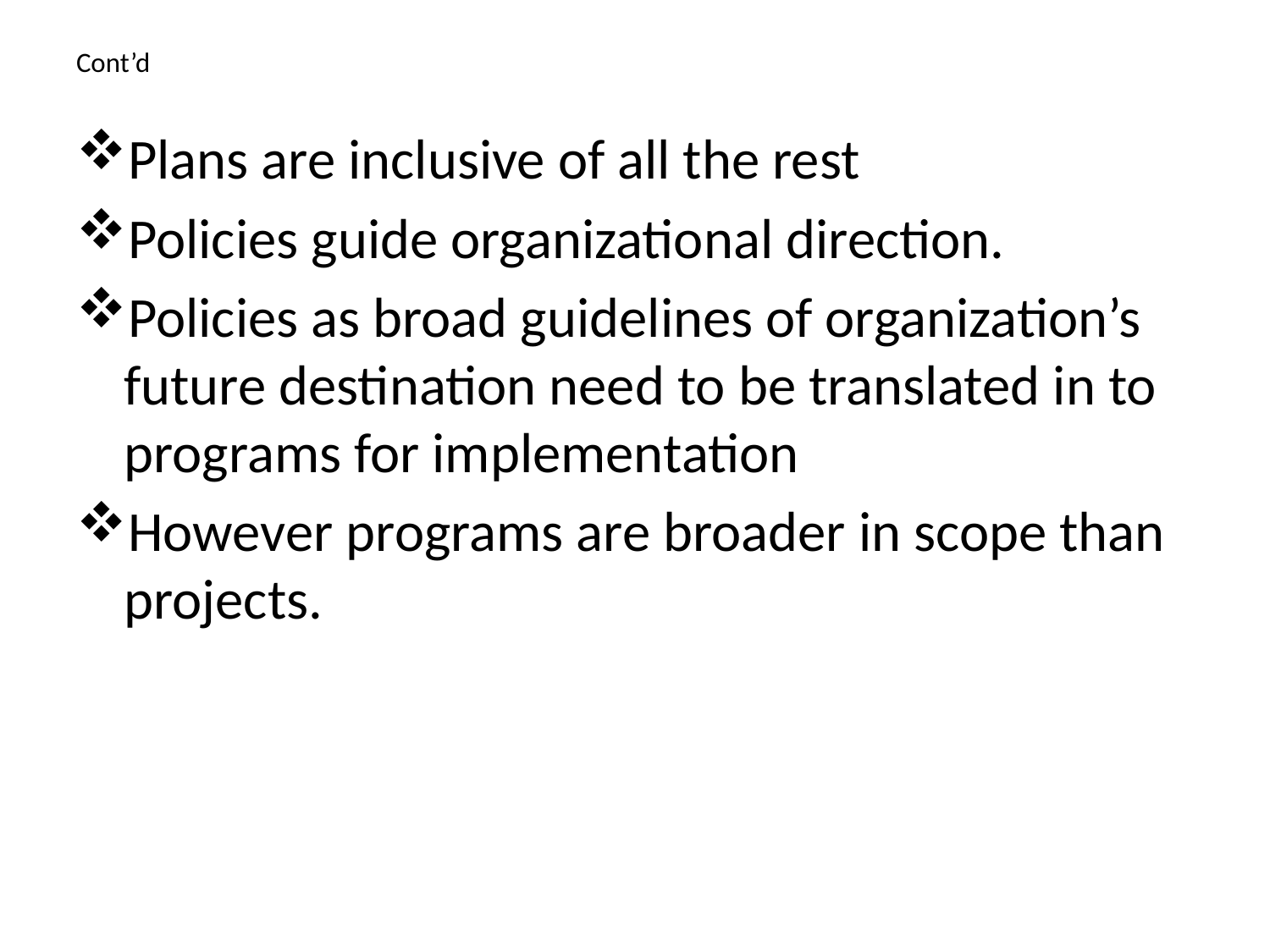

# Cont’d
Plans are inclusive of all the rest
Policies guide organizational direction.
Policies as broad guidelines of organization’s future destination need to be translated in to programs for implementation
However programs are broader in scope than projects.